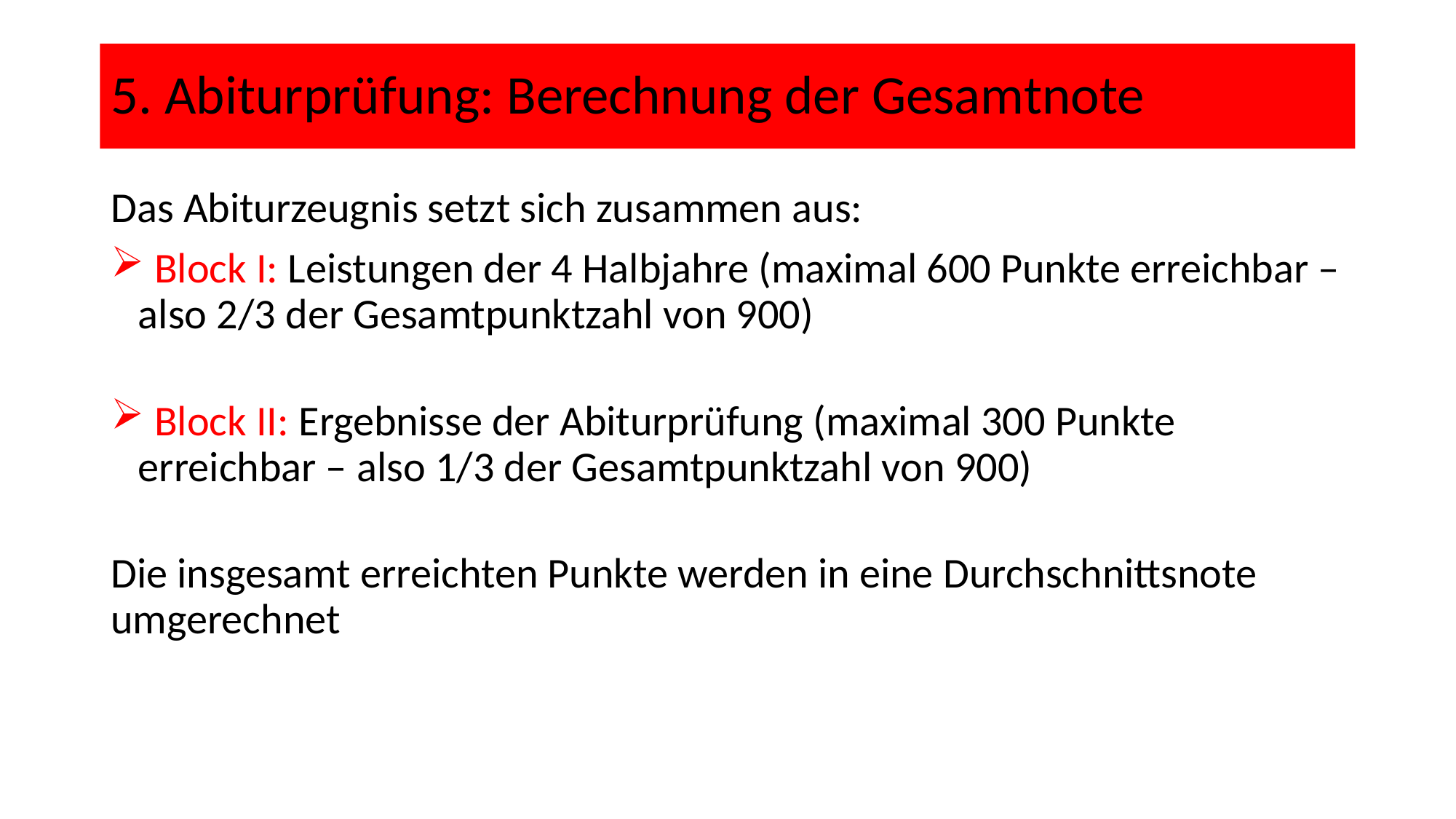

5. Abiturprüfung: Berechnung der Gesamtnote
Das Abiturzeugnis setzt sich zusammen aus:
 Block I: Leistungen der 4 Halbjahre (maximal 600 Punkte erreichbar – also 2/3 der Gesamtpunktzahl von 900)
 Block II: Ergebnisse der Abiturprüfung (maximal 300 Punkte erreichbar – also 1/3 der Gesamtpunktzahl von 900)
Die insgesamt erreichten Punkte werden in eine Durchschnittsnote umgerechnet